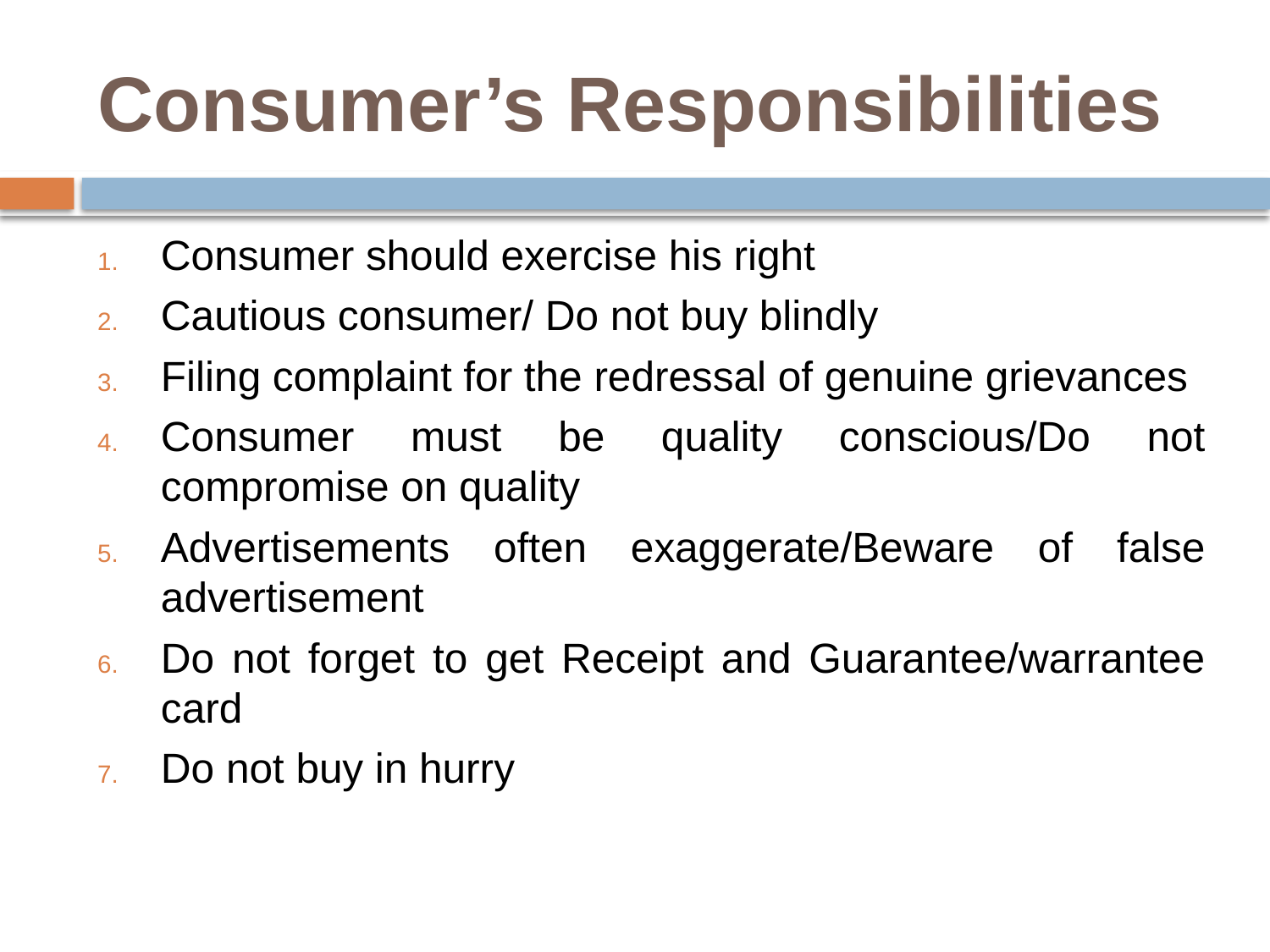

# Consumer’s Responsibilities
Consumer should exercise his right
Cautious consumer/ Do not buy blindly
Filing complaint for the redressal of genuine grievances
Consumer must be quality conscious/Do not compromise on quality
Advertisements often exaggerate/Beware of false advertisement
Do not forget to get Receipt and Guarantee/warrantee card
Do not buy in hurry